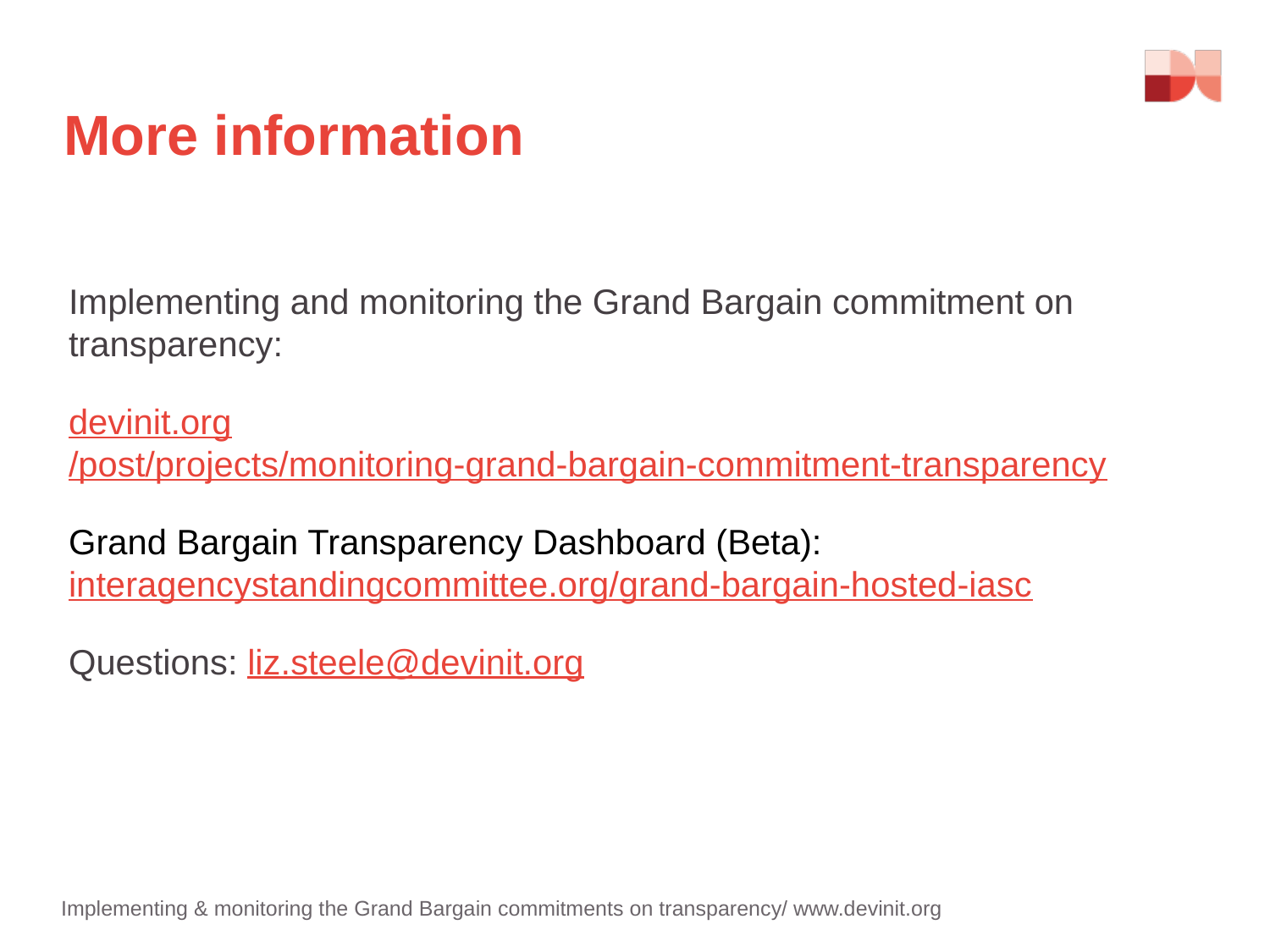

# More information
Implementing and monitoring the Grand Bargain commitment on transparency:
devinit.org/post/projects/monitoring-grand-bargain-commitment-transparency
Grand Bargain Transparency Dashboard (Beta): interagencystandingcommittee.org/grand-bargain-hosted-iasc
Questions: liz.steele@devinit.org

Implementing & monitoring the Grand Bargain commitments on transparency/ www.devinit.org